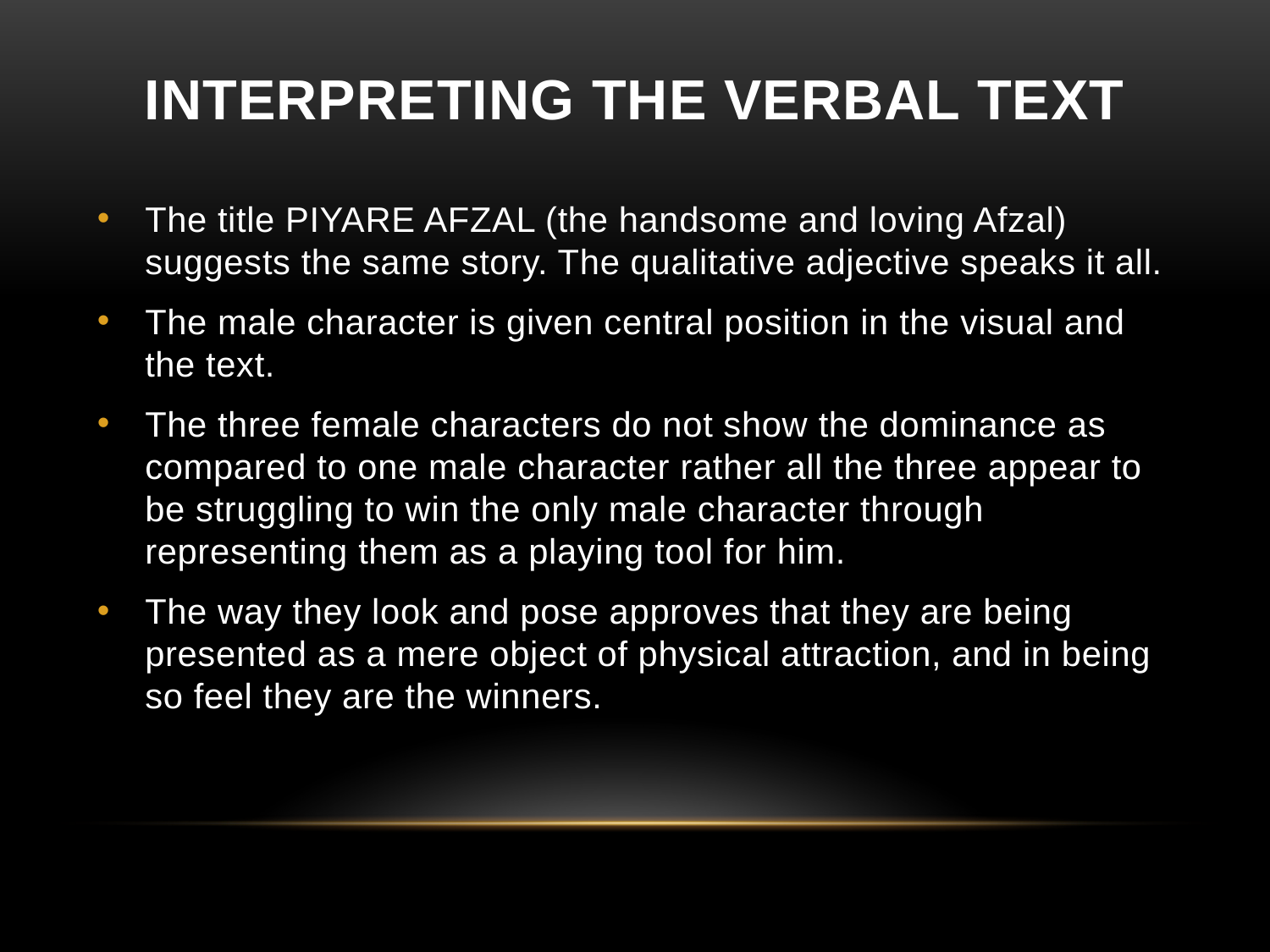

# Interpreting the verbal text
The title PIYARE AFZAL (the handsome and loving Afzal) suggests the same story. The qualitative adjective speaks it all.
The male character is given central position in the visual and the text.
The three female characters do not show the dominance as compared to one male character rather all the three appear to be struggling to win the only male character through representing them as a playing tool for him.
The way they look and pose approves that they are being presented as a mere object of physical attraction, and in being so feel they are the winners.